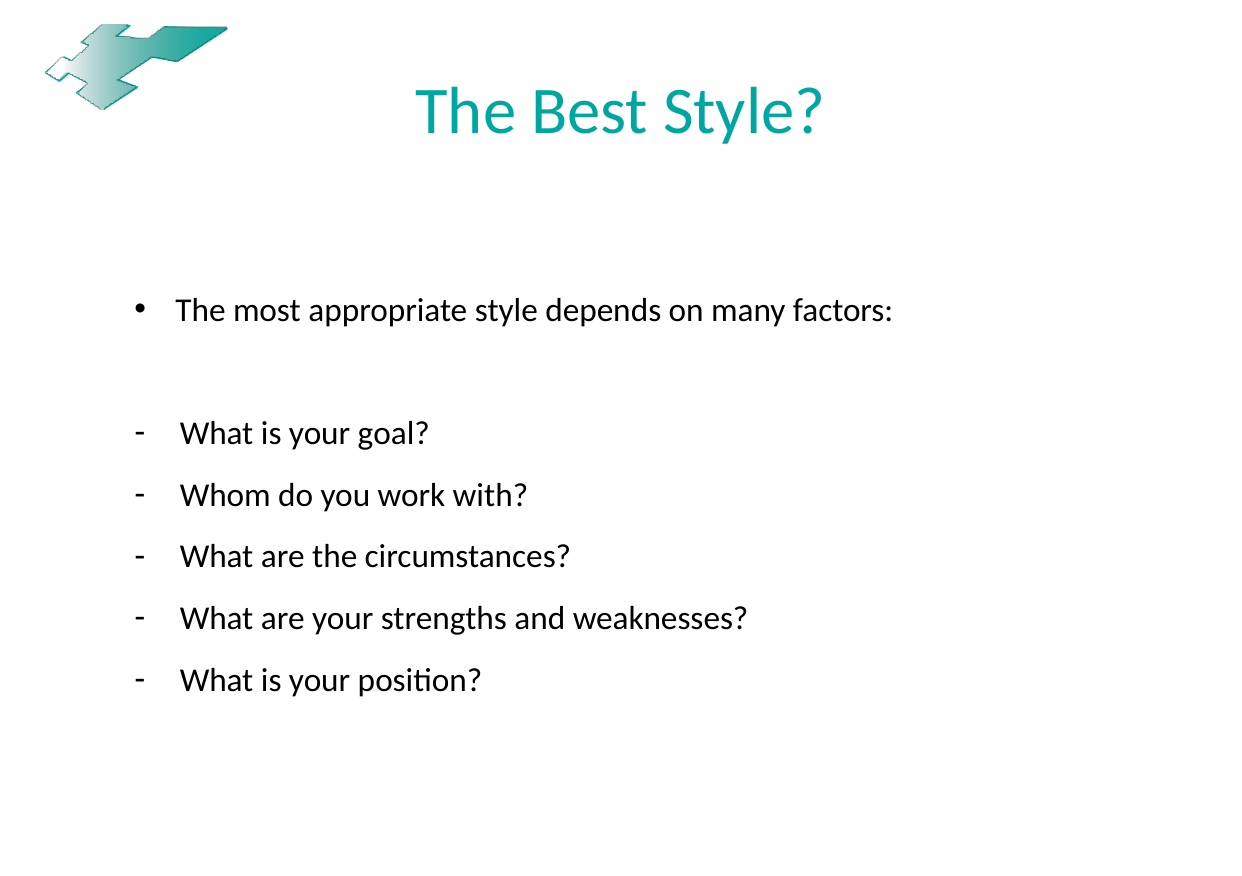

# The Best Style?

The most appropriate style depends on many factors:

What is your goal?
Whom do you work with?
What are the circumstances?
What are your strengths and weaknesses?
What is your position?